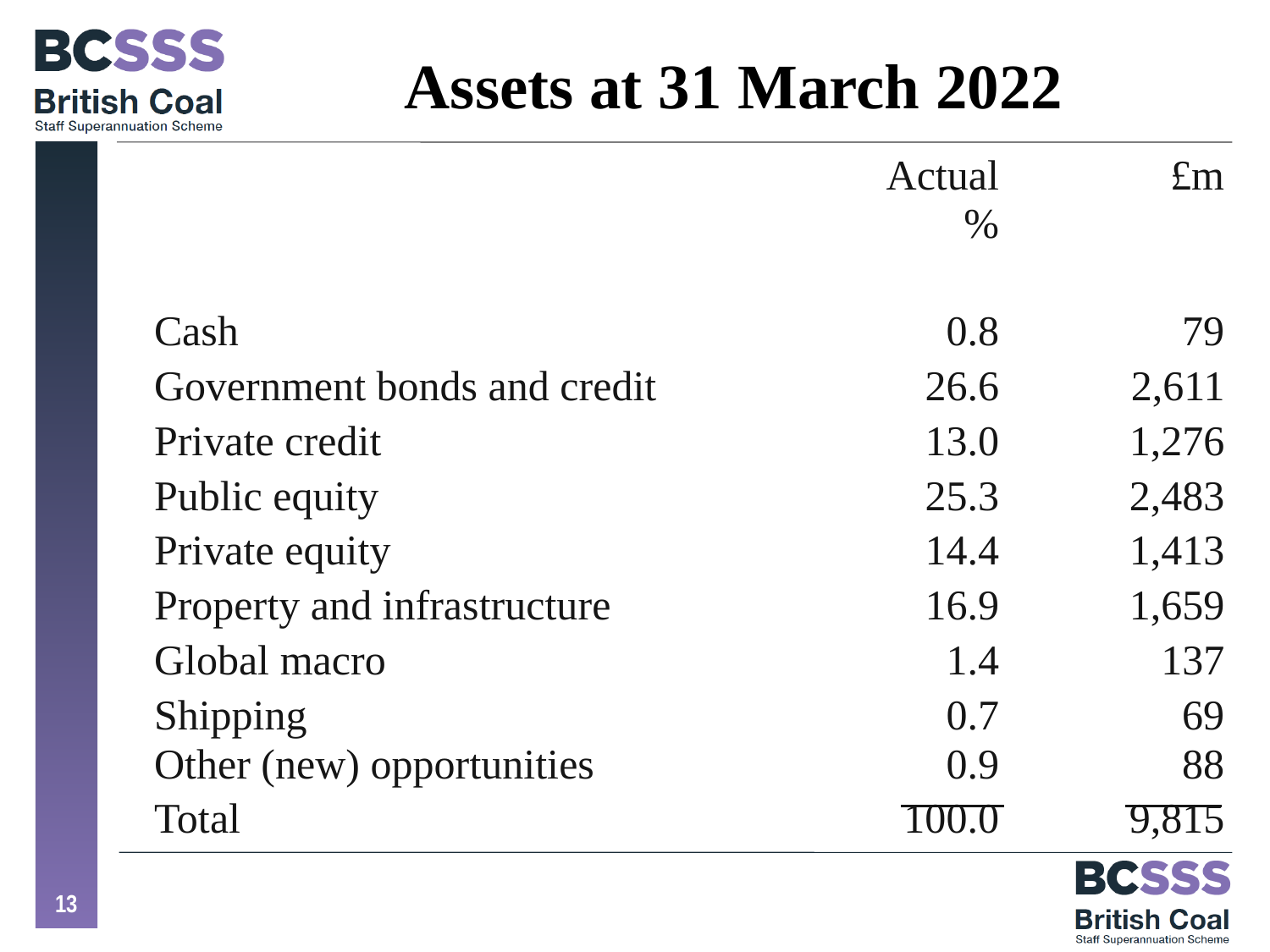

# Assets at 31 March 2022

|  | Actual % | £m |
| --- | --- | --- |
| Cash | 0.8 | 79 |
| Government bonds and credit | 26.6 | 2,611 |
| Private credit | 13.0 | 1,276 |
| Public equity | 25.3 | 2,483 |
| Private equity | 14.4 | 1,413 |
| Property and infrastructure | 16.9 | 1,659 |
| Global macro | 1.4 | 137 |
| Shipping Other (new) opportunities | 0.7 0.9 | 69 88 |
| Total | 100.0 | 9,815 |
13